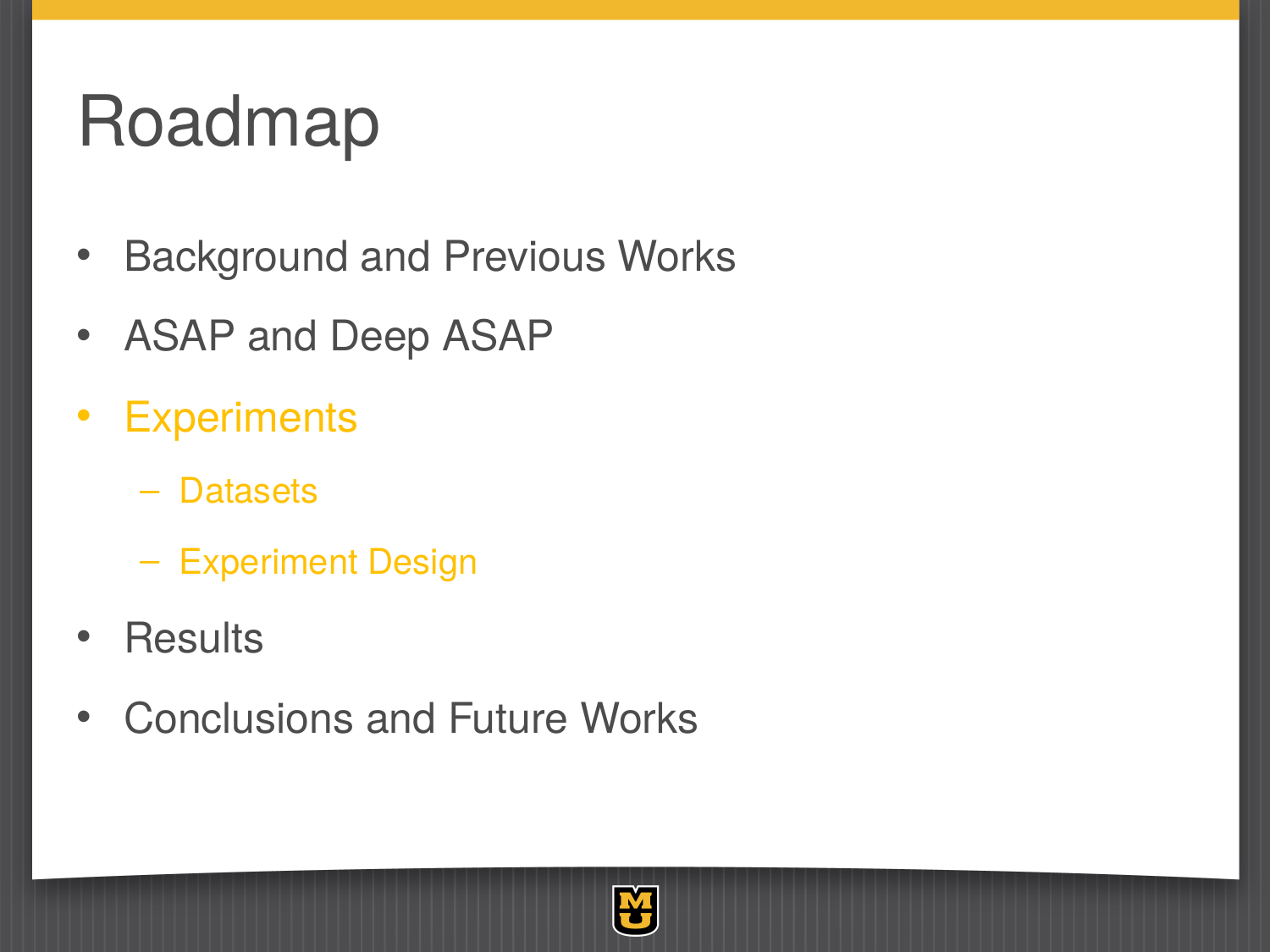

# Roadmap
Background and Previous Works
ASAP and Deep ASAP
Experiments
Datasets
Experiment Design
Results
Conclusions and Future Works